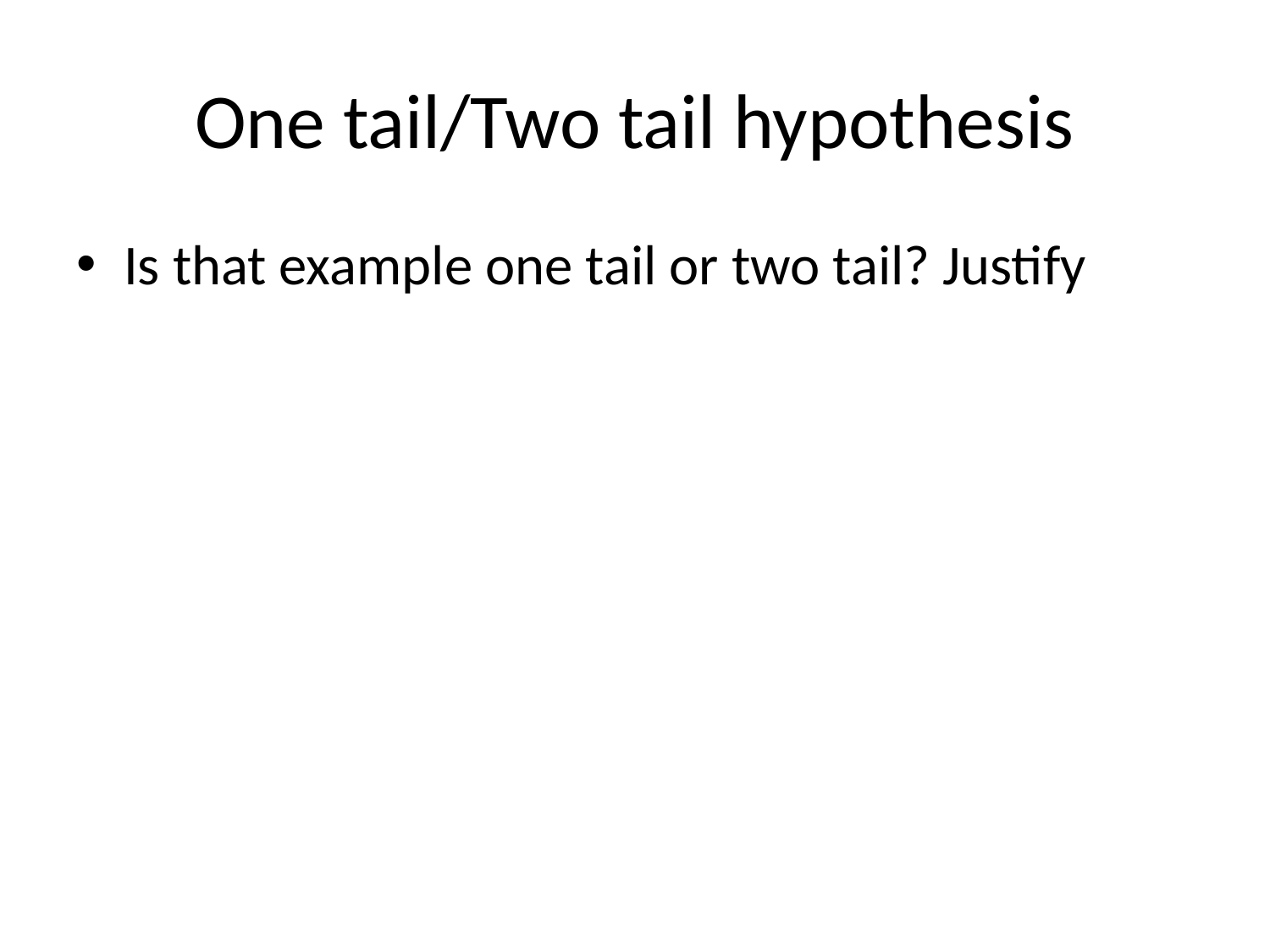

# One tail/Two tail hypothesis
Is that example one tail or two tail? Justify